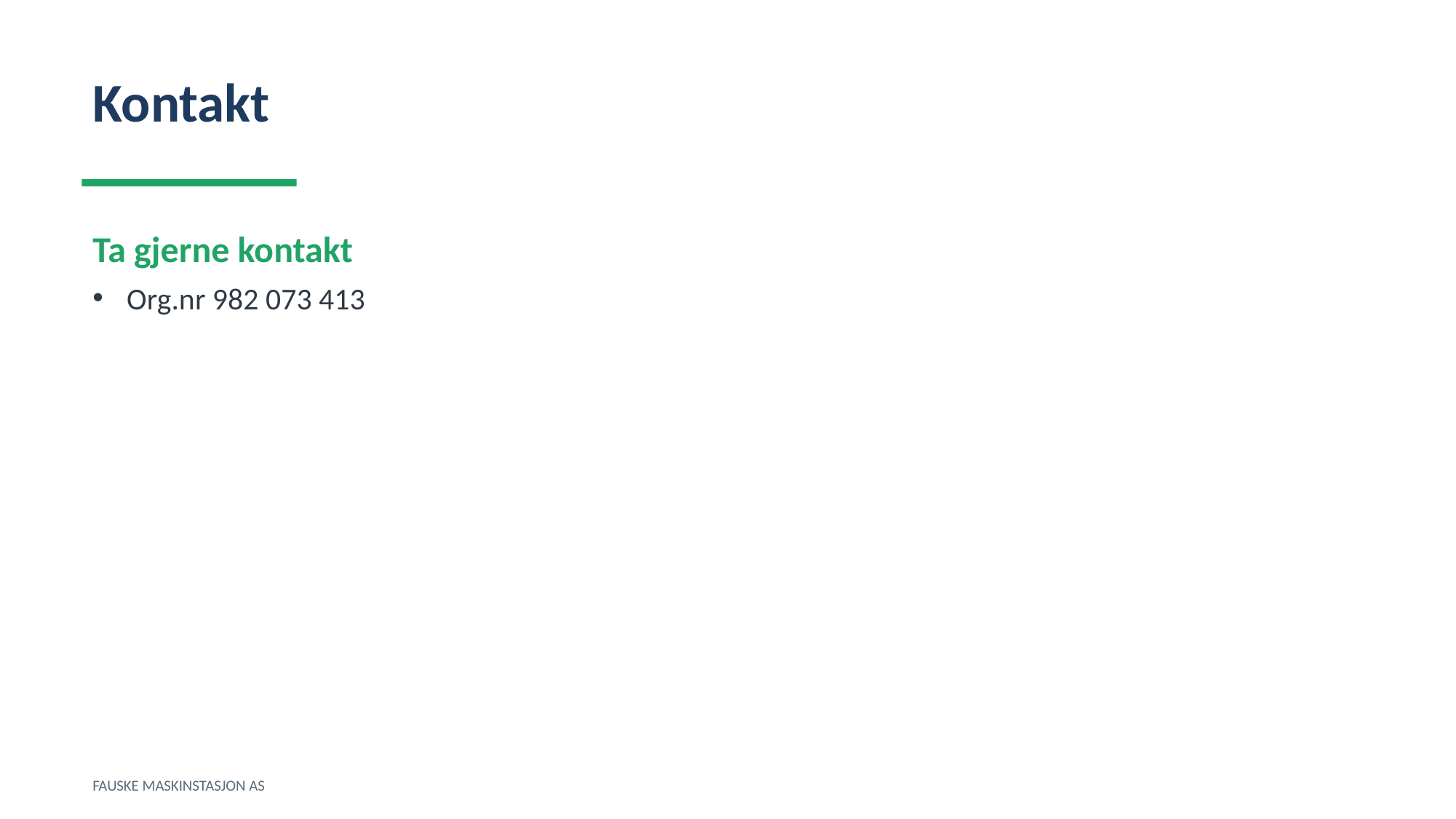

Kontakt

Ta gjerne kontakt
Org.nr 982 073 413
FAUSKE MASKINSTASJON AS